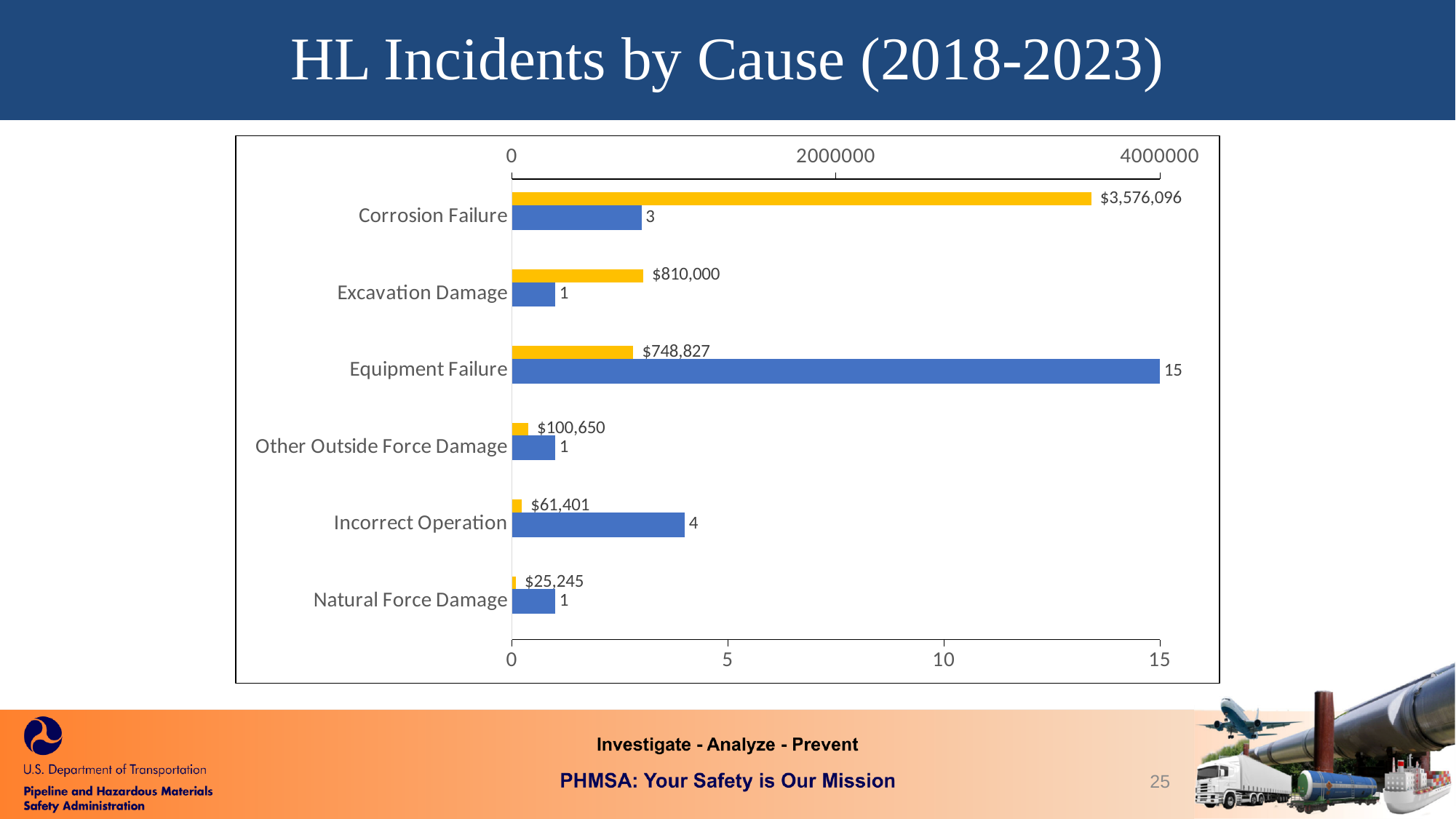

# HL Incidents by Cause (2018-2023)

### Chart

| Category |  |  |  |  |
|---|---|---|---|---|
| Natural Force Damage | 1.0 | None | None | 25245.0 |
| Incorrect Operation | 4.0 | None | None | 61401.0 |
| Other Outside Force Damage | 1.0 | None | None | 100650.0 |
| Equipment Failure | 15.0 | None | None | 748827.0 |
| Excavation Damage | 1.0 | None | None | 810000.0 |
| Corrosion Failure | 3.0 | None | None | 3576096.0 |
25